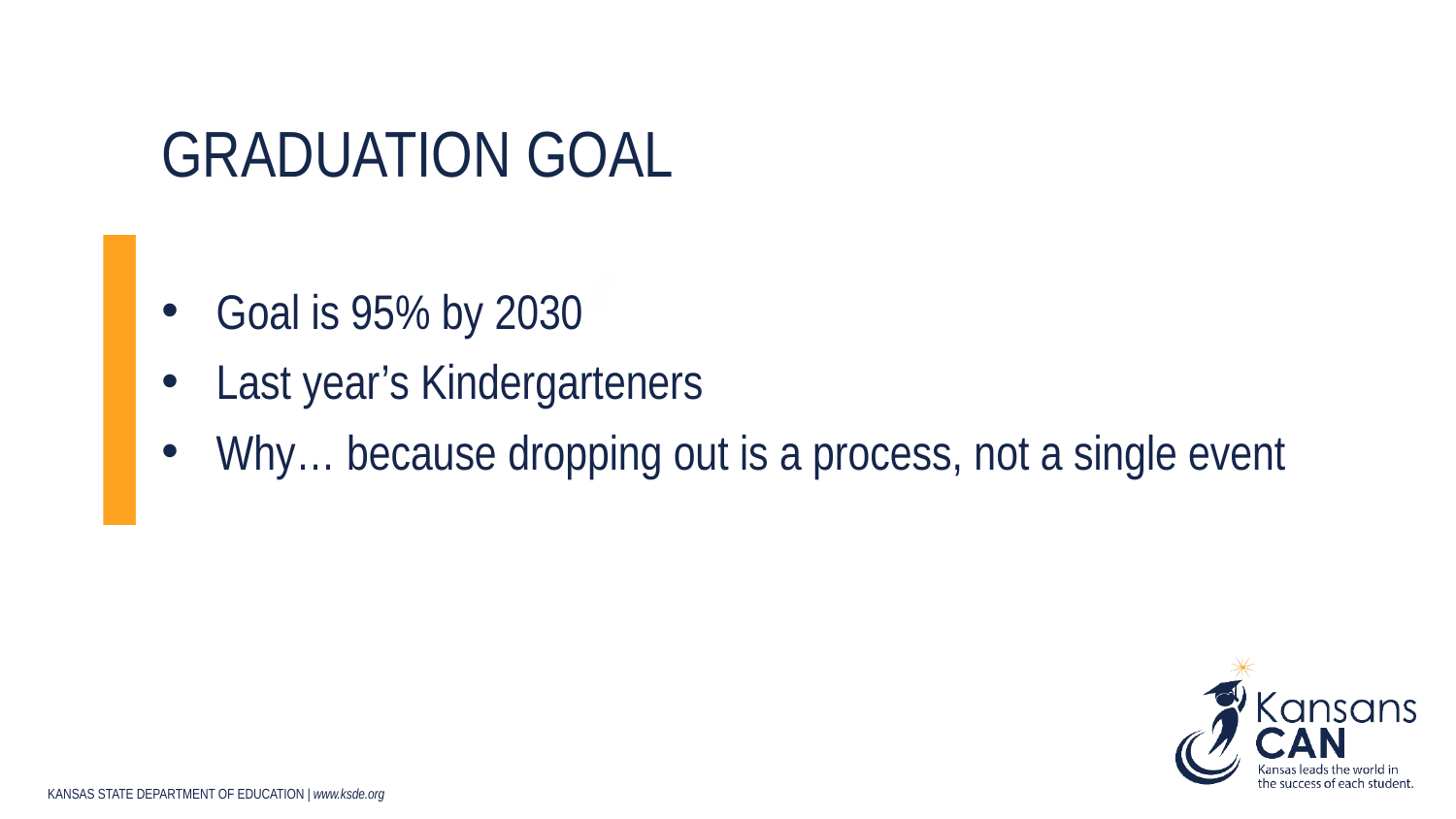

# Graduation goal
Goal is 95% by 2030
Last year’s Kindergarteners
Why… because dropping out is a process, not a single event